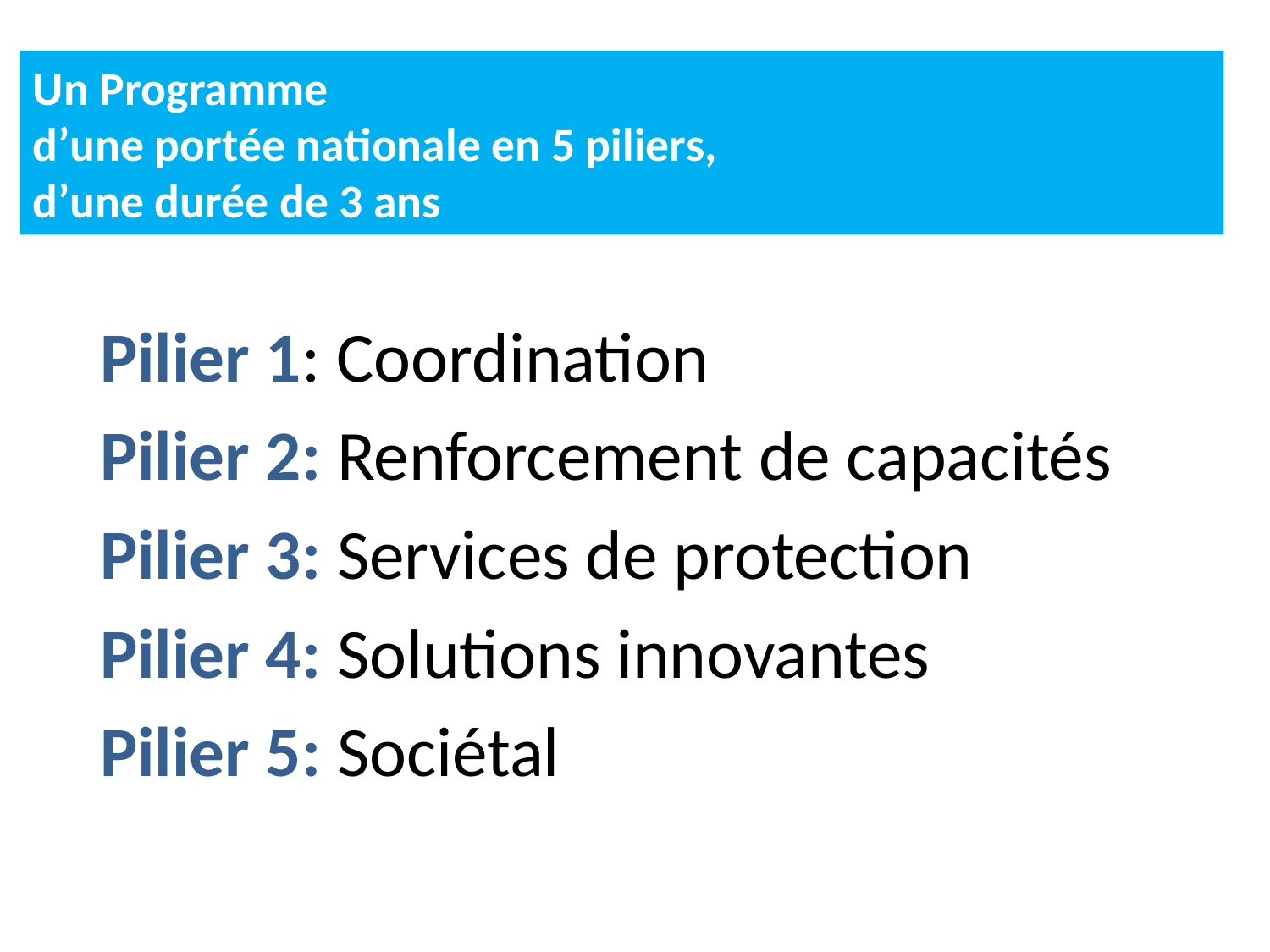

# Un Programme d’une portée nationale en 5 piliers, d’une durée de 3 ans
Pilier 1: Coordination
Pilier 2: Renforcement de capacités
Pilier 3: Services de protection
Pilier 4: Solutions innovantes
Pilier 5: Sociétal